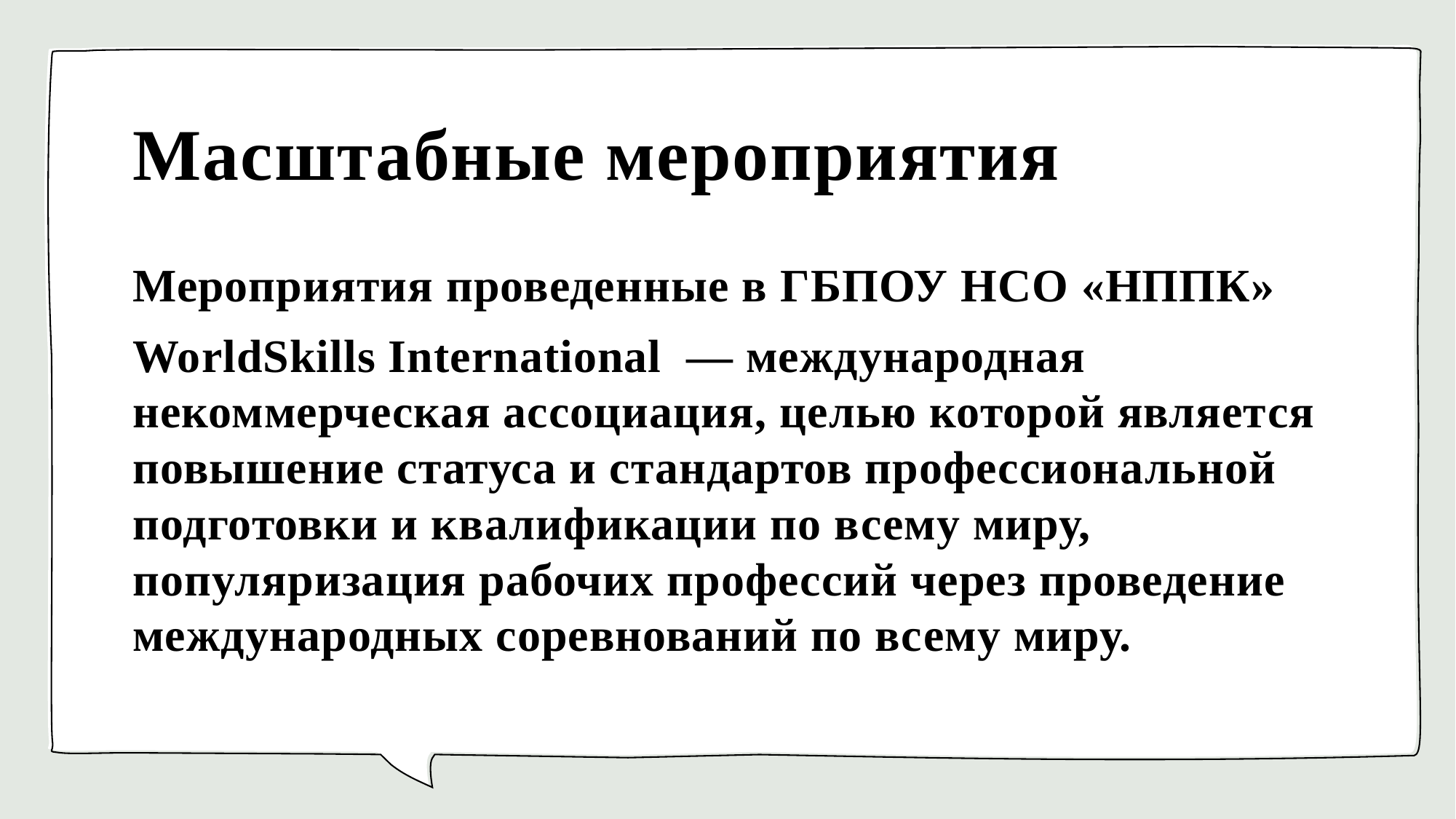

# Масштабные мероприятия
Мероприятия проведенные в ГБПОУ НСО «НППК»
WorldSkills International  — международная некоммерческая ассоциация, целью которой является повышение статуса и стандартов профессиональной подготовки и квалификации по всему миру, популяризация рабочих профессий через проведение международных соревнований по всему миру.